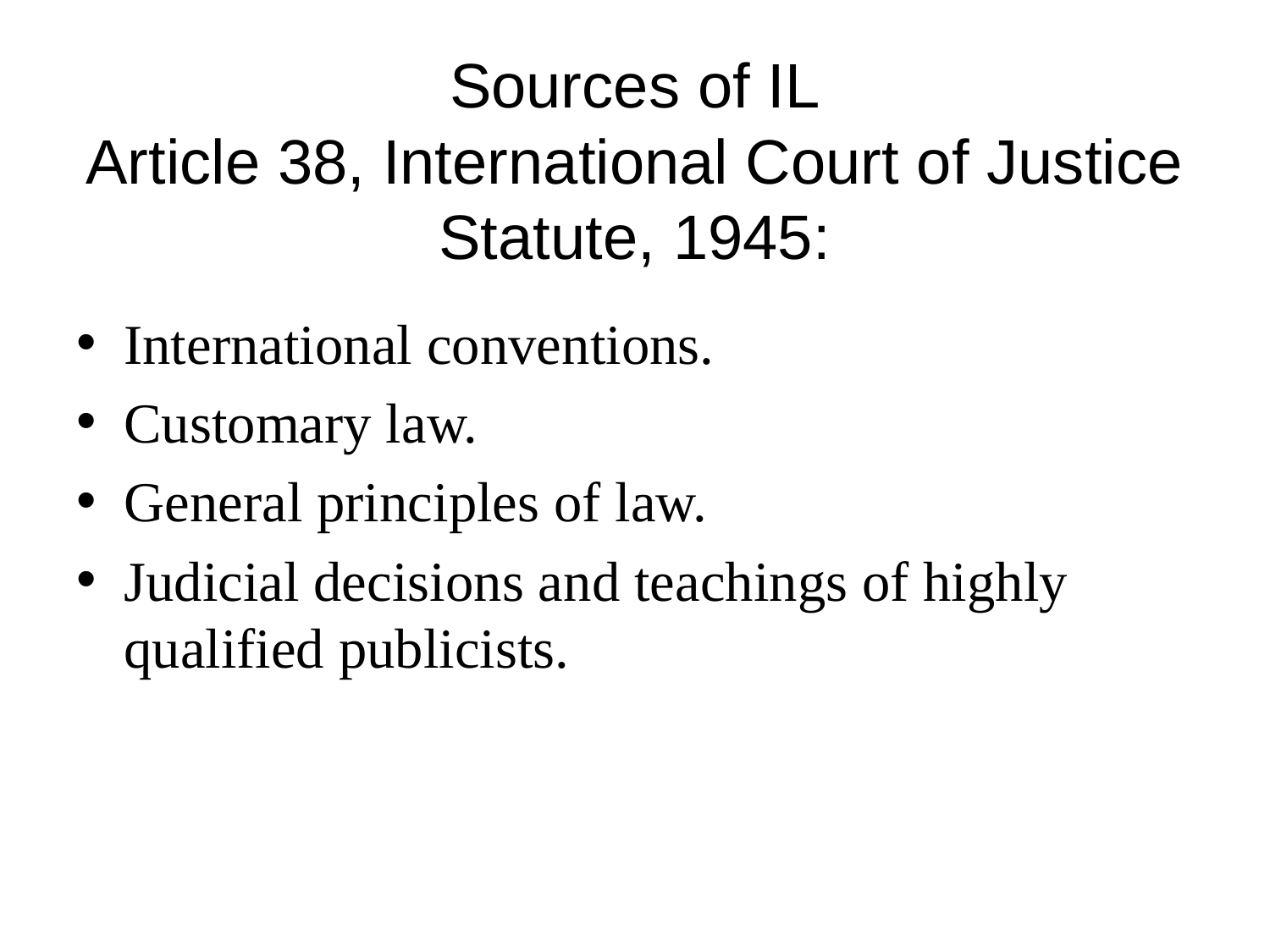

# Sources of IL Article 38, International Court of Justice Statute, 1945:
International conventions.
Customary law.
General principles of law.
Judicial decisions and teachings of highly qualified publicists.